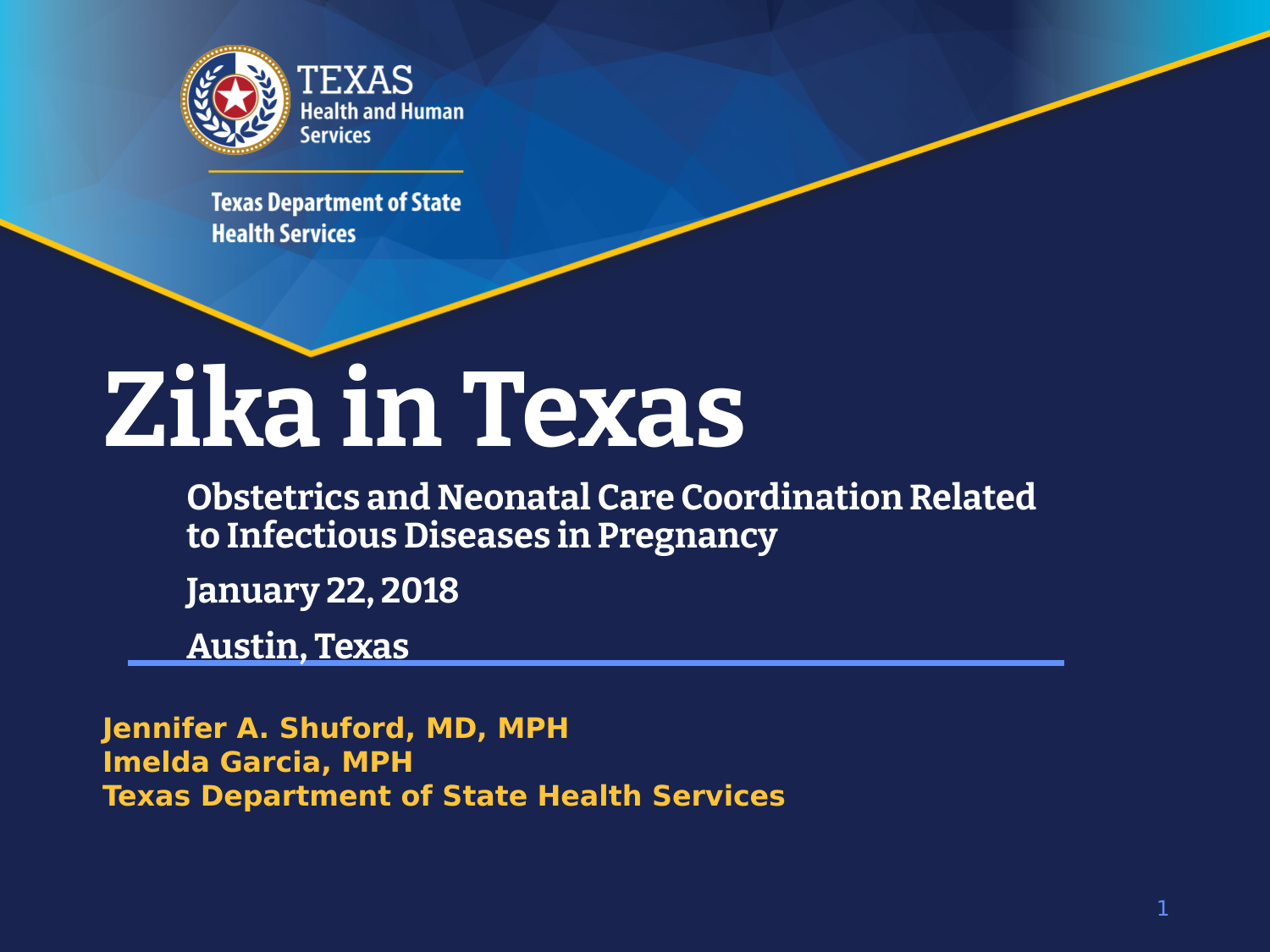

# Zika in Texas
Obstetrics and Neonatal Care Coordination Related to Infectious Diseases in Pregnancy
January 22, 2018
Austin, Texas
Jennifer A. Shuford, MD, MPH
Imelda Garcia, MPH
Texas Department of State Health Services

1